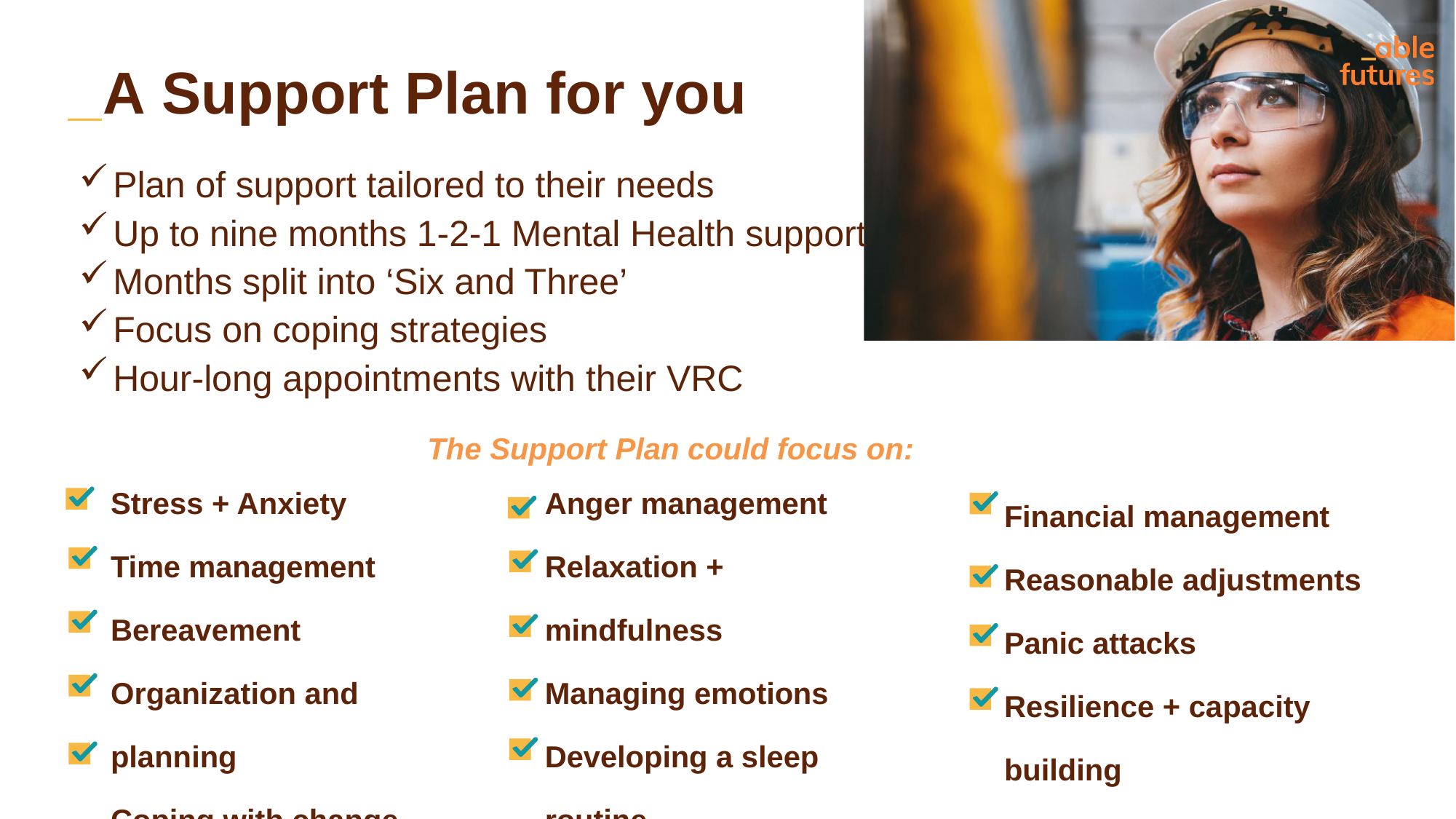

# _A Support Plan for you
Plan of support tailored to their needs
Up to nine months 1-2-1 Mental Health support
Months split into ‘Six and Three’
Focus on coping strategies
Hour-long appointments with their VRC

The Support Plan could focus on:
Financial management Reasonable adjustments
Panic attacks
Resilience + capacity building
Anger management
Relaxation + mindfulness
Managing emotions
Developing a sleep routine
COVID-19
Stress + Anxiety
Time management
Bereavement
Organization and planning
Coping with change